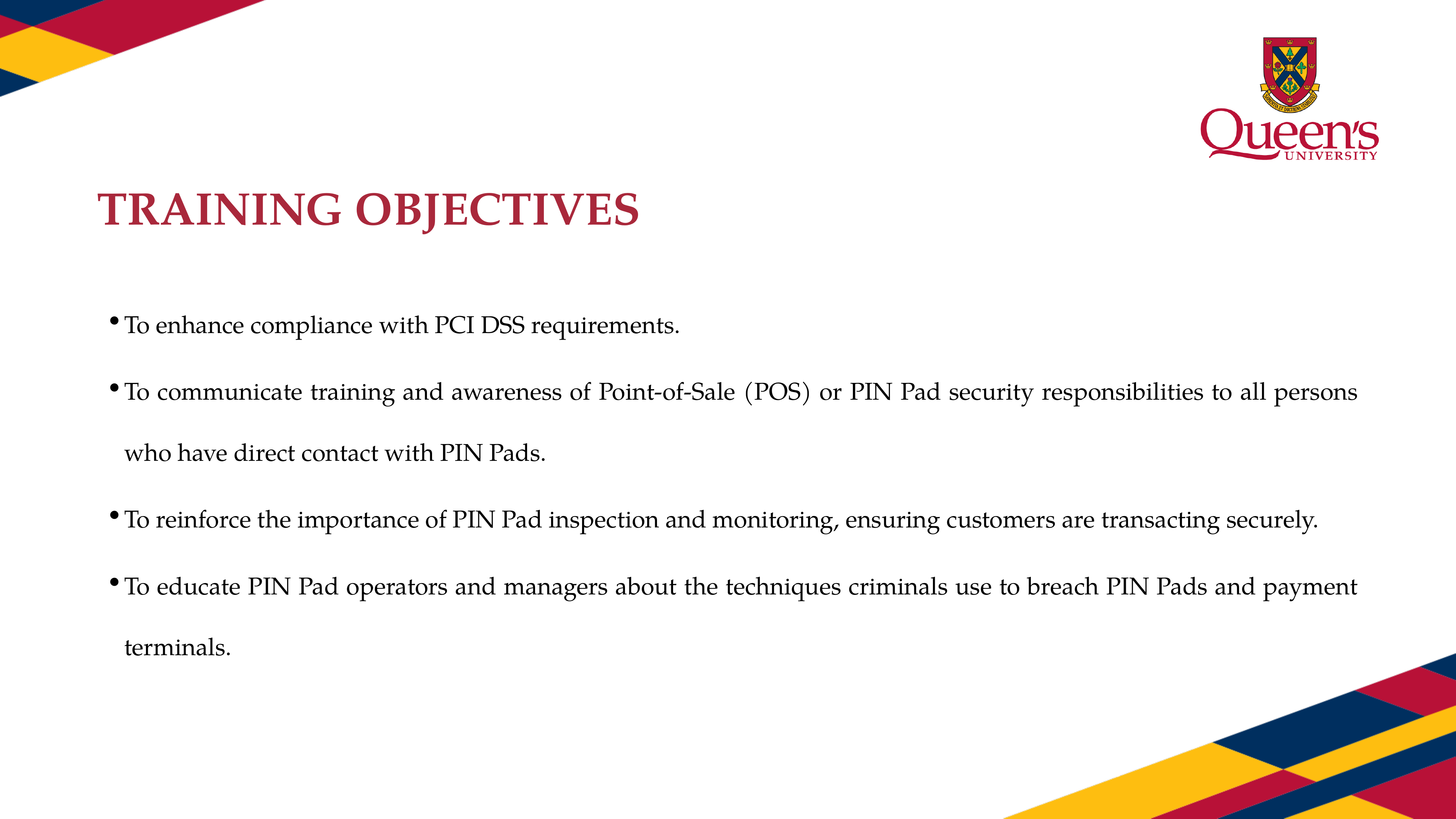

TRAINING OBJECTIVES

To enhance compliance with PCI DSS requirements.
To communicate training and awareness of Point-of-Sale (POS) or PIN Pad security responsibilities to all persons who have direct contact with PIN Pads.
To reinforce the importance of PIN Pad inspection and monitoring, ensuring customers are transacting securely.
To educate PIN Pad operators and managers about the techniques criminals use to breach PIN Pads and payment terminals.